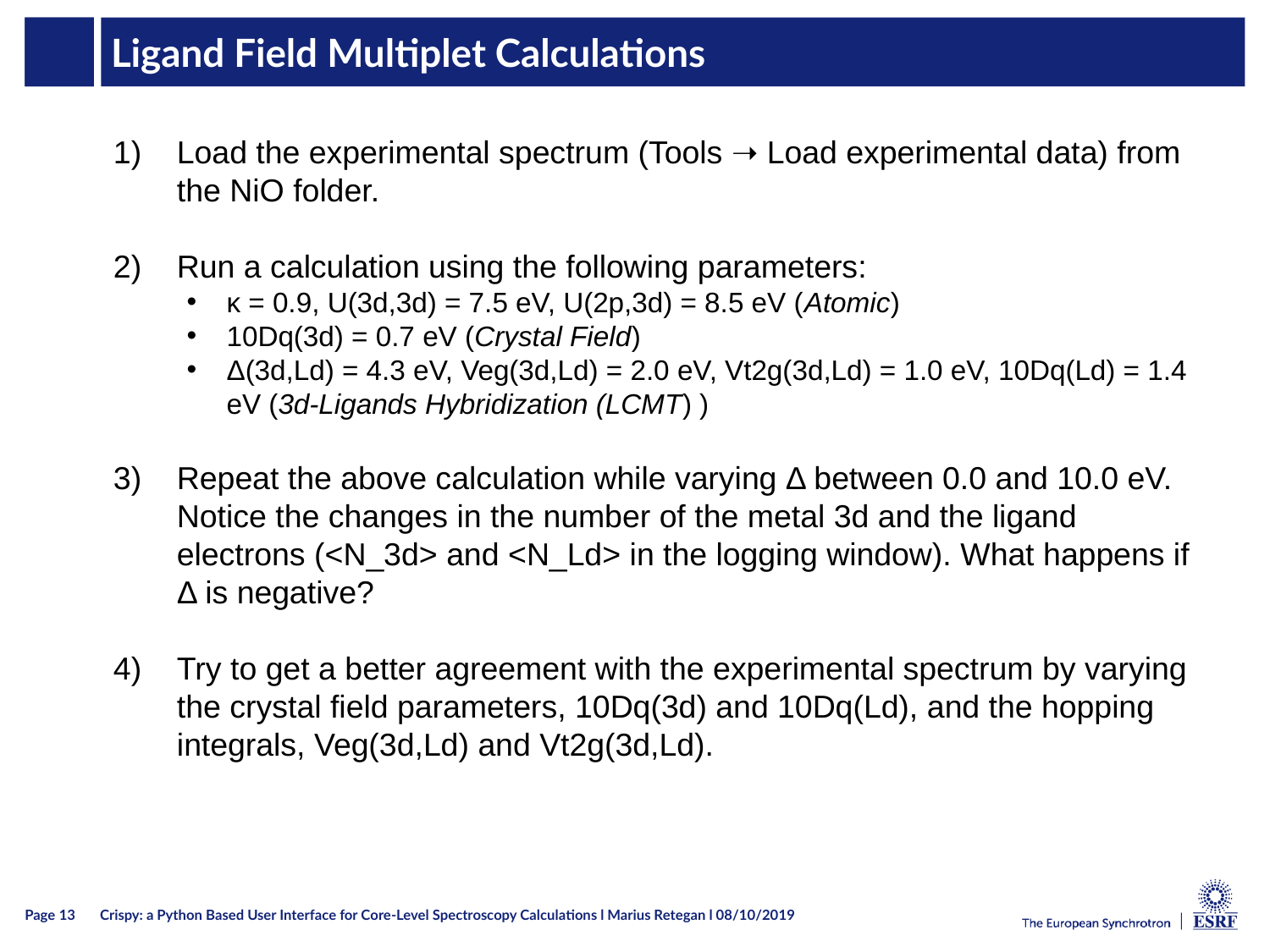

# Ligand Field Multiplet Calculations
Load the experimental spectrum (Tools ➝ Load experimental data) from the NiO folder.

Run a calculation using the following parameters:
κ = 0.9, U(3d,3d) = 7.5 eV, U(2p,3d) = 8.5 eV (Atomic)
10Dq(3d) = 0.7 eV (Crystal Field)
Δ(3d,Ld) = 4.3 eV, Veg(3d,Ld) = 2.0 eV, Vt2g(3d,Ld) = 1.0 eV, 10Dq(Ld) = 1.4 eV (3d-Ligands Hybridization (LCMT) )

Repeat the above calculation while varying Δ between 0.0 and 10.0 eV. Notice the changes in the number of the metal 3d and the ligand electrons (<N_3d> and <N_Ld> in the logging window). What happens if Δ is negative?

Try to get a better agreement with the experimental spectrum by varying the crystal field parameters, 10Dq(3d) and 10Dq(Ld), and the hopping integrals, Veg(3d,Ld) and Vt2g(3d,Ld).

Crispy: a Python Based User Interface for Core-Level Spectroscopy Calculations l Marius Retegan l 08/10/2019
Page 13